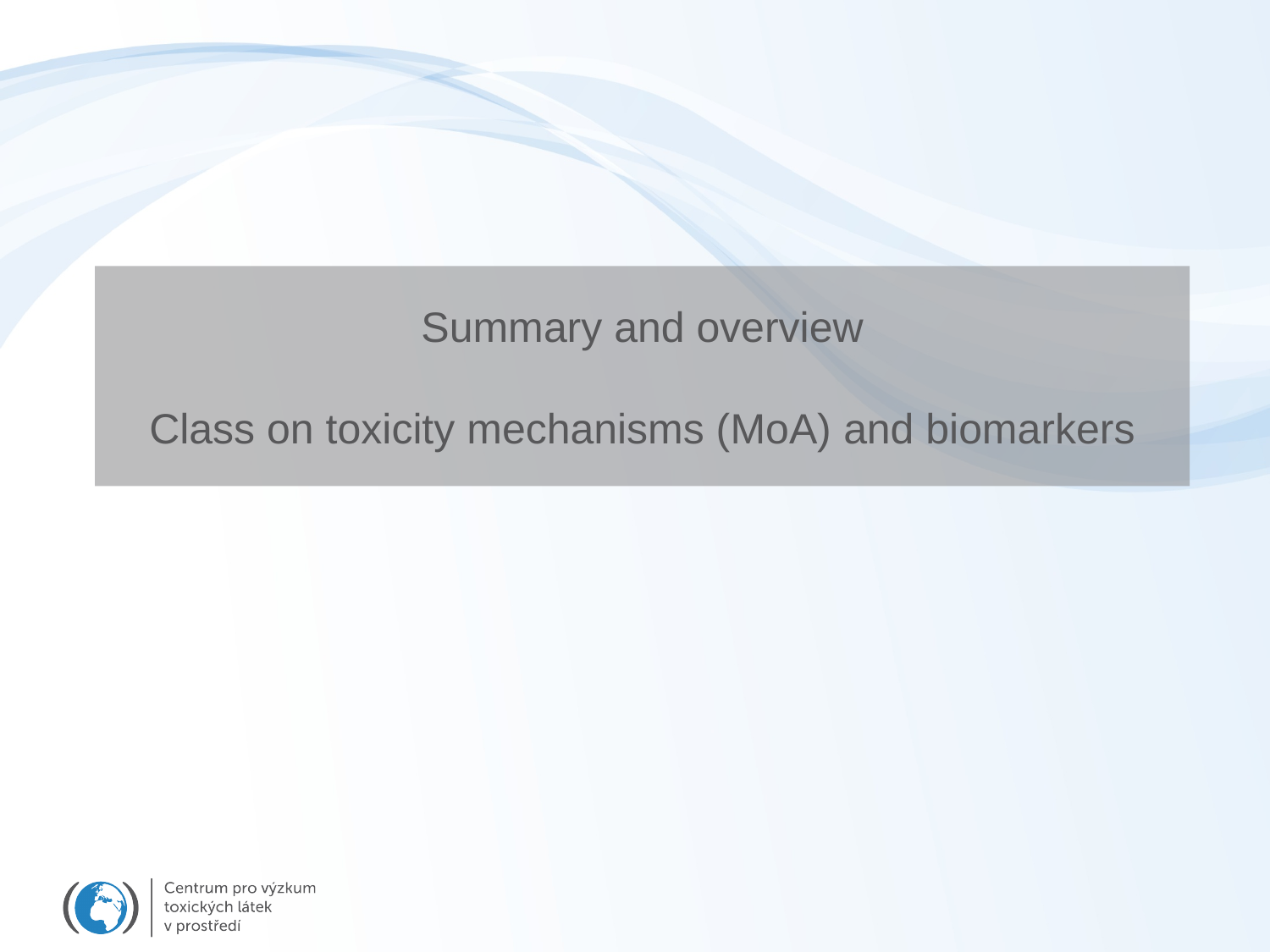

# Summary and overview Class on toxicity mechanisms (MoA) and biomarkers